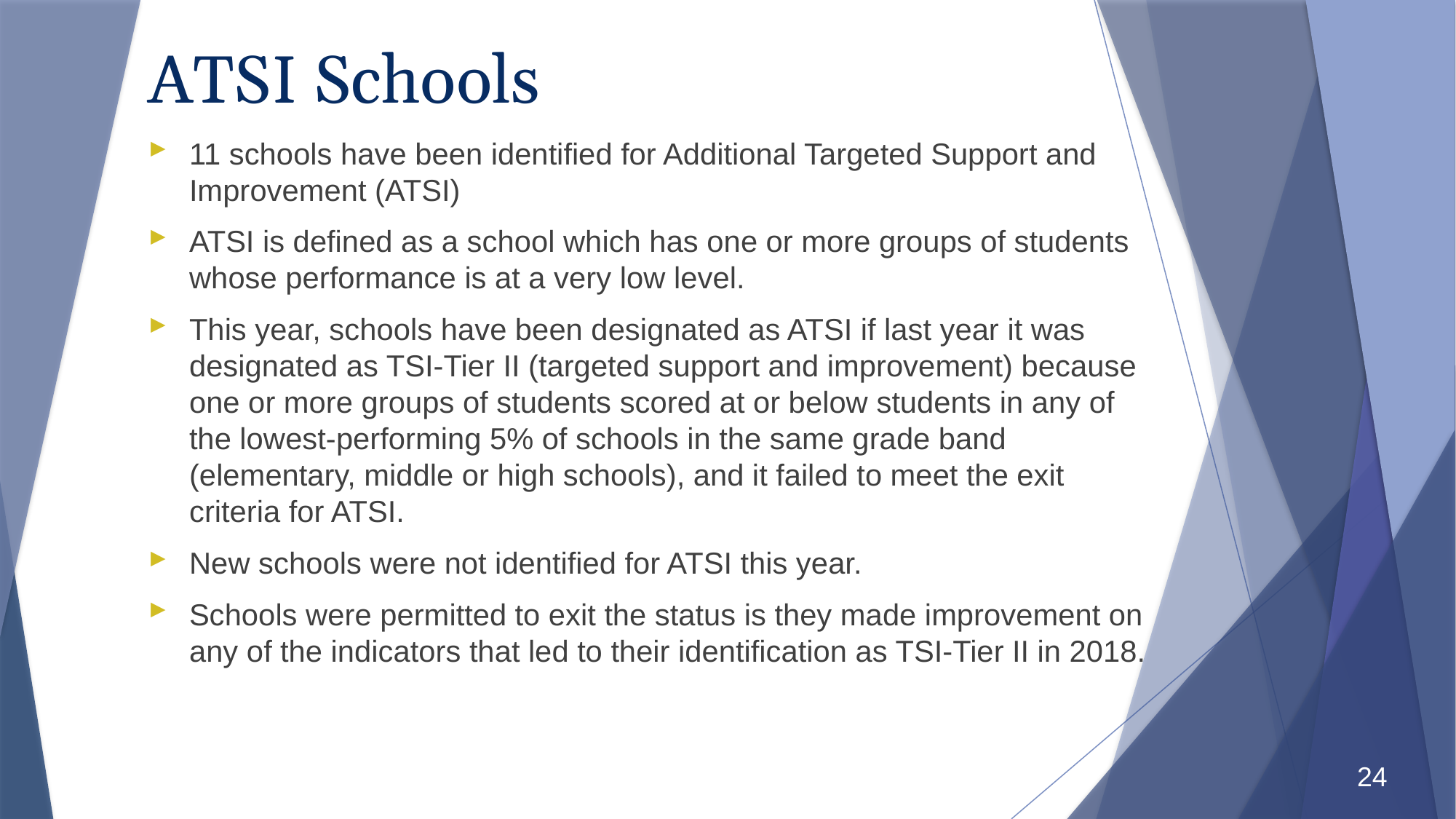

# ATSI Schools
11 schools have been identified for Additional Targeted Support and Improvement (ATSI)
ATSI is defined as a school which has one or more groups of students whose performance is at a very low level.
This year, schools have been designated as ATSI if last year it was designated as TSI-Tier II (targeted support and improvement) because one or more groups of students scored at or below students in any of the lowest-performing 5% of schools in the same grade band (elementary, middle or high schools), and it failed to meet the exit criteria for ATSI.
New schools were not identified for ATSI this year.
Schools were permitted to exit the status is they made improvement on any of the indicators that led to their identification as TSI-Tier II in 2018.
24